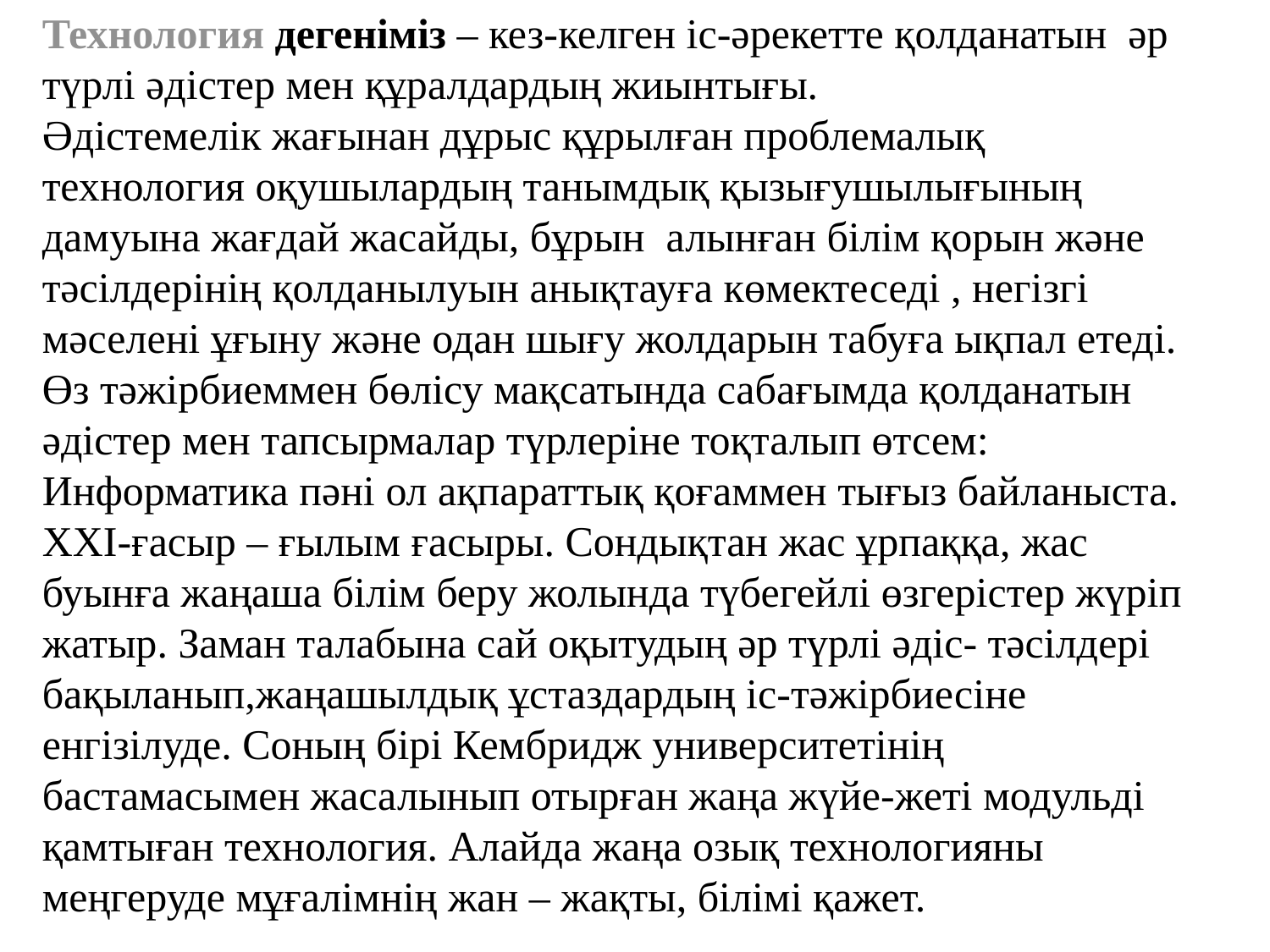

Технология дегеніміз – кез-келген іс-әрекетте қолданатын  әр түрлі әдістер мен құралдардың жиынтығы.
Әдістемелік жағынан дұрыс құрылған проблемалық  технология оқушылардың танымдық қызығушылығының дамуына жағдай жасайды, бұрын  алынған білім қорын және тәсілдерінің қолданылуын анықтауға көмектеседі , негізгі мәселені ұғыну және одан шығу жолдарын табуға ықпал етеді.
Өз тәжірбиеммен бөлісу мақсатында сабағымда қолданатын әдістер мен тапсырмалар түрлеріне тоқталып өтсем:
Информатика пәні ол ақпараттық қоғаммен тығыз байланыста.
ХХІ-ғасыр – ғылым ғасыры. Сондықтан жас ұрпаққа, жас буынға жаңаша білім беру жолында түбегейлі өзгерістер жүріп жатыр. Заман талабына сай оқытудың әр түрлі әдіс- тәсілдері бақыланып,жаңашылдық ұстаздардың іс-тәжірбиесіне
енгізілуде. Соның бірі Кембридж университетінің бастамасымен жасалынып отырған жаңа жүйе-жеті модульді қамтыған технология. Алайда жаңа озық технологияны меңгеруде мұғалімнің жан – жақты, білімі қажет.